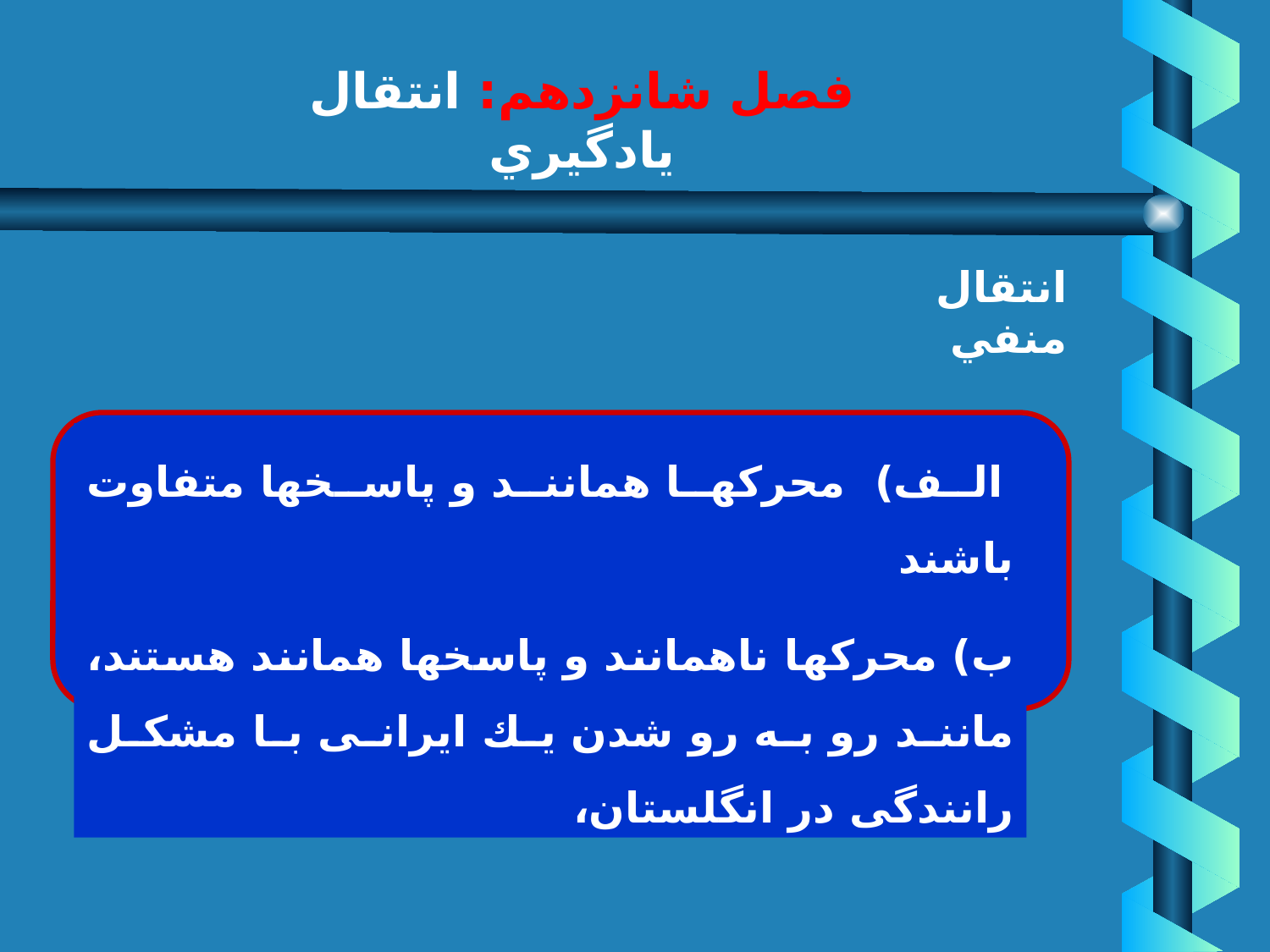

# فصل شانزدهم: انتقال يادگيري
انتقال منفي

 الف)  محركها همانند و پاسخها متفاوت باشند
ب) محركها ناهمانند و پاسخها همانند هستند، مانند رو به رو شدن يك ايرانى با مشكل رانندگى در انگلستان،